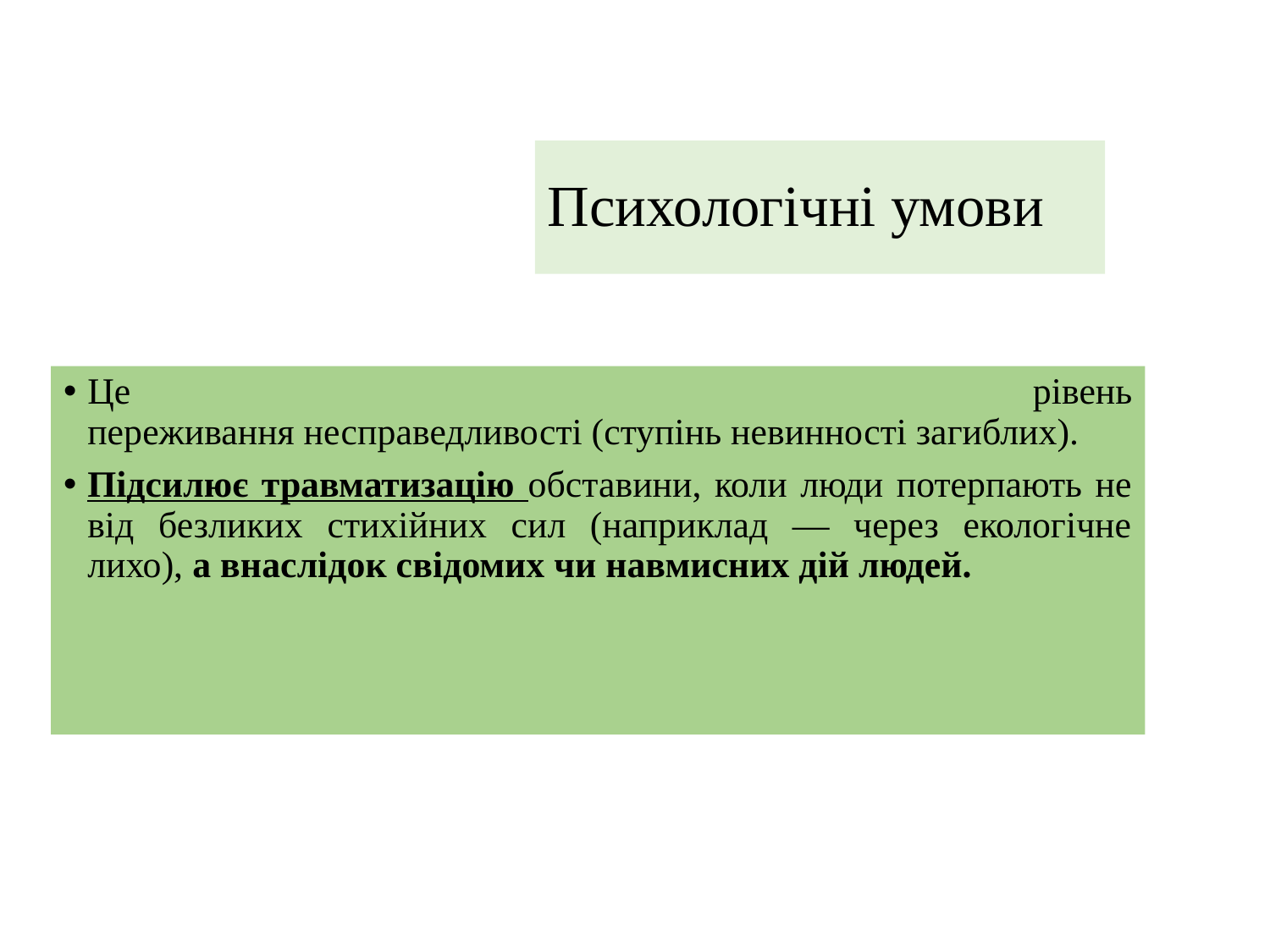

# Психологічні умови
Це рівень переживання несправедливості (ступінь невинності загиблих).
Підсилює травматизацію обставини, коли люди потерпають не від безликих стихійних сил (наприклад — через екологічне лихо), а внаслідок свідомих чи навмисних дій людей.